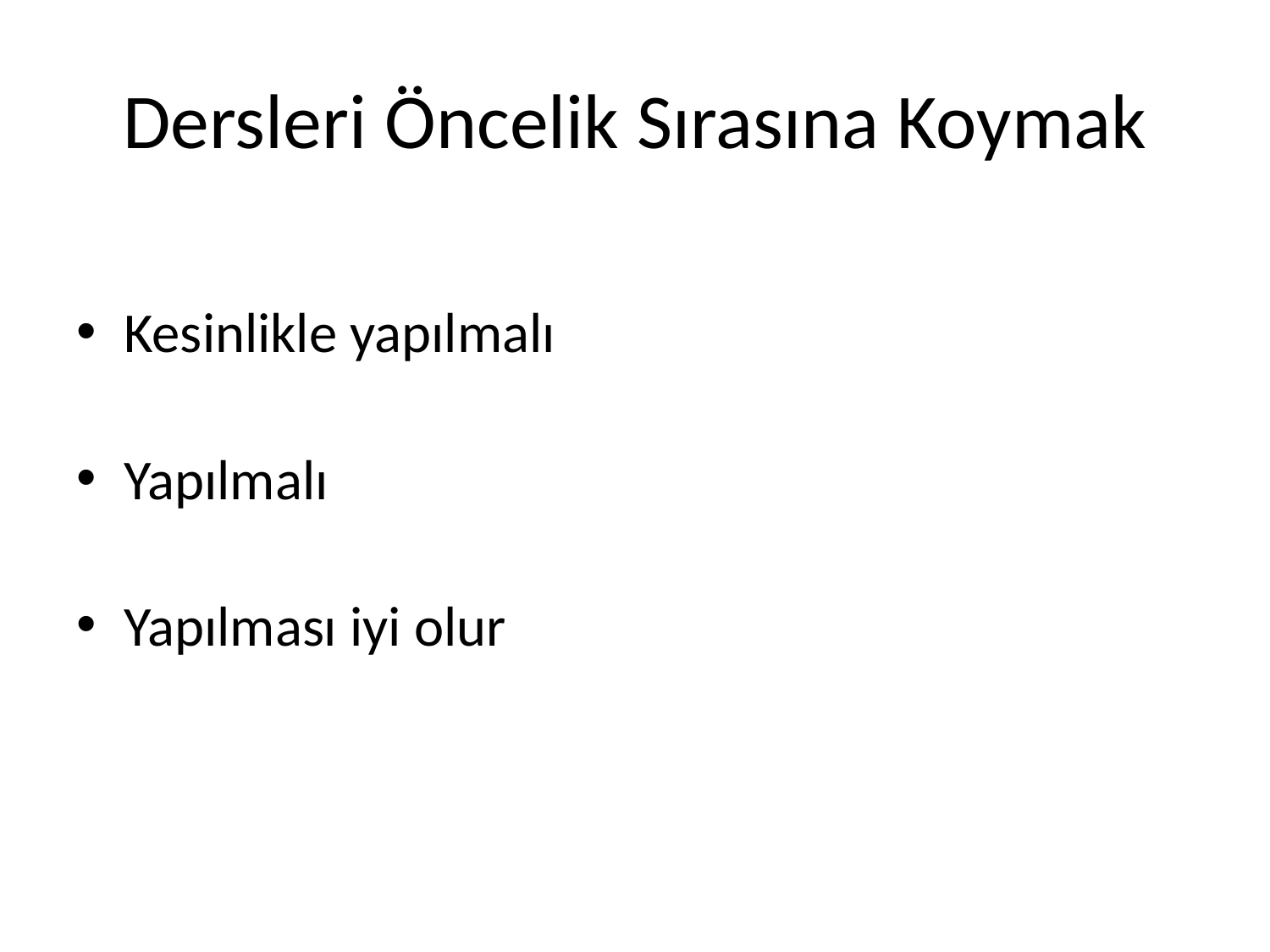

# Dersleri Öncelik Sırasına Koymak
Kesinlikle yapılmalı
Yapılmalı
Yapılması iyi olur